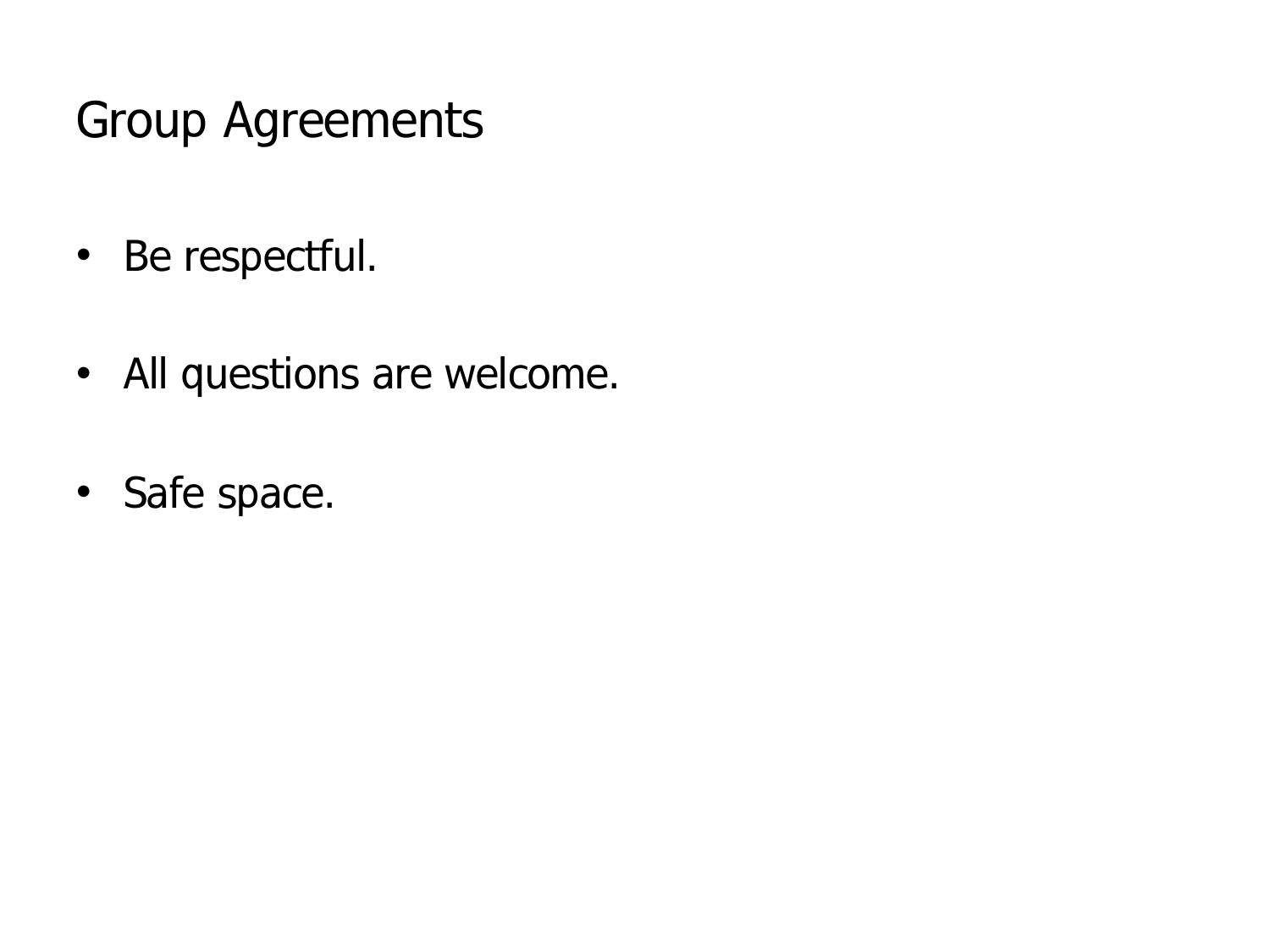

# Group Agreements
Be respectful.

All questions are welcome.

Safe space.